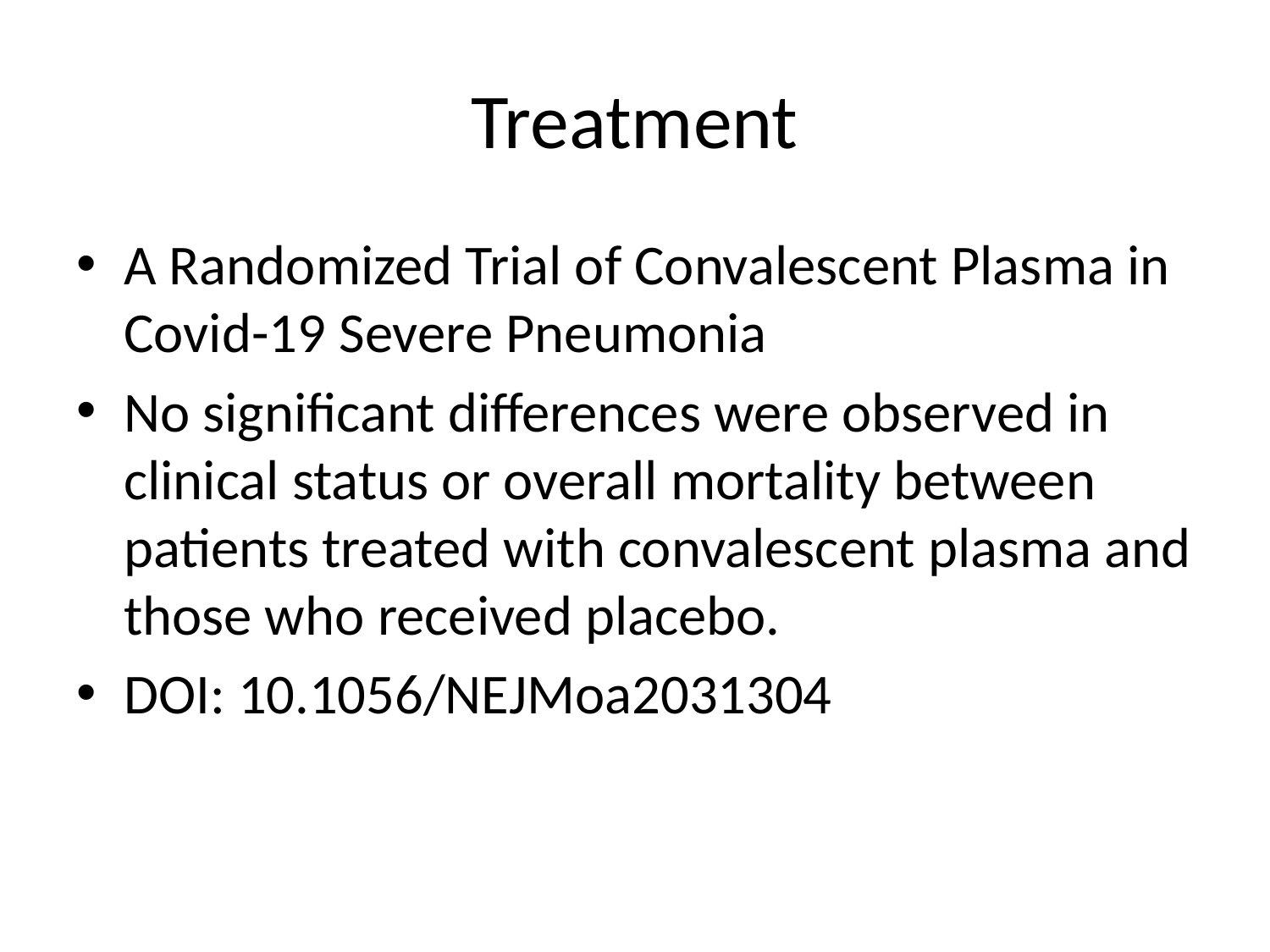

# Treatment
A Randomized Trial of Convalescent Plasma in Covid-19 Severe Pneumonia
No significant differences were observed in clinical status or overall mortality between patients treated with convalescent plasma and those who received placebo.
DOI: 10.1056/NEJMoa2031304